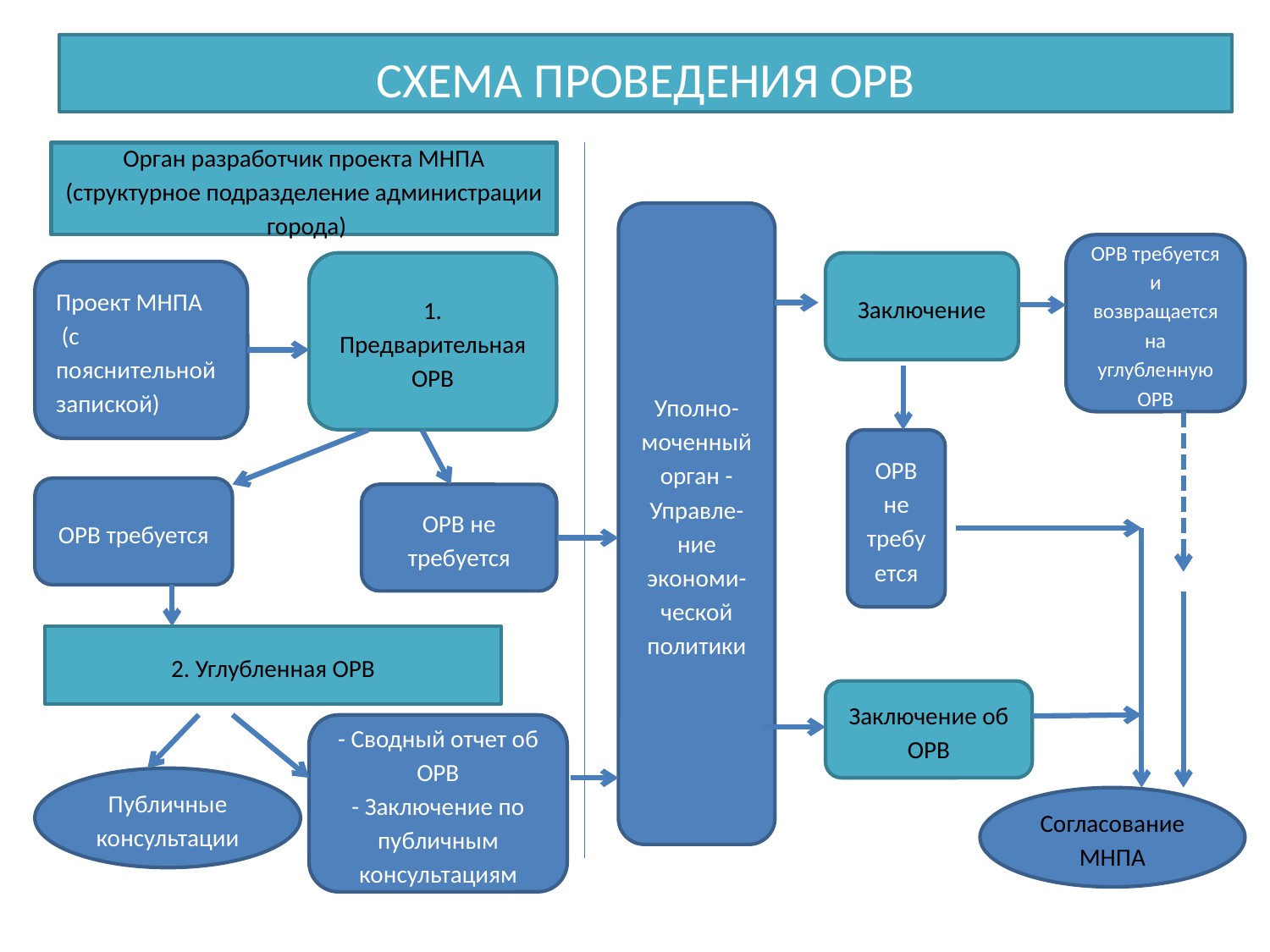

СХЕМА ПРОВЕДЕНИЯ ОРВ
Орган разработчик проекта МНПА
(структурное подразделение администрации  города)
1. Предварительная ОРВ
Проект МНПА
 (с пояснительной запиской)
ОРВ требуется
ОРВ не требуется
2. Углубленная ОРВ
- Сводный отчет об ОРВ
- Заключение по публичным консультациям
Публичные консультации
Уполно-моченный орган - Управле-ние экономи-ческой политики
ОРВ требуется и возвращается на углубленную ОРВ
Заключение
ОРВ не требуется
Заключение об ОРВ
Согласование МНПА